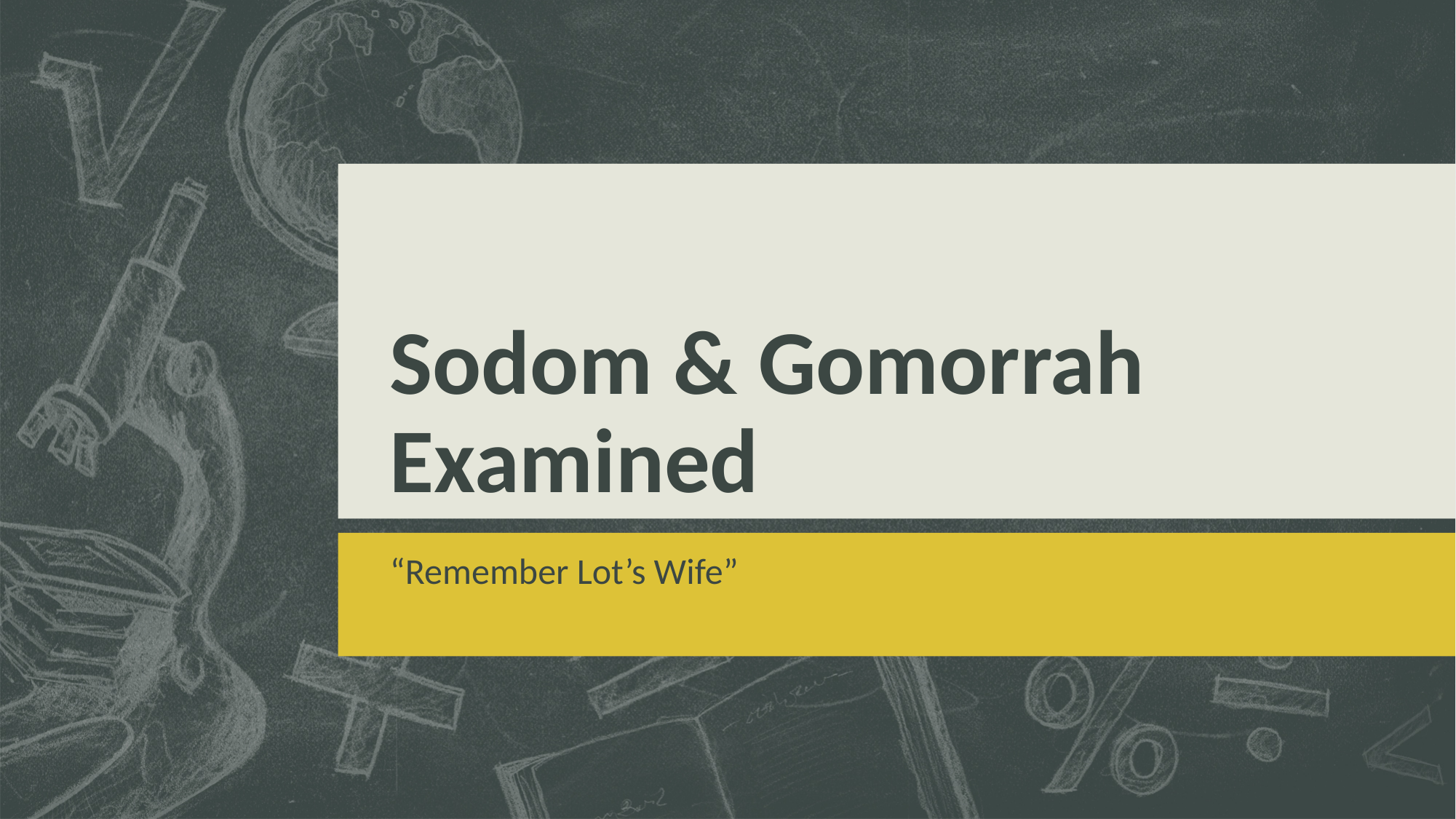

# Sodom & Gomorrah Examined
“Remember Lot’s Wife”